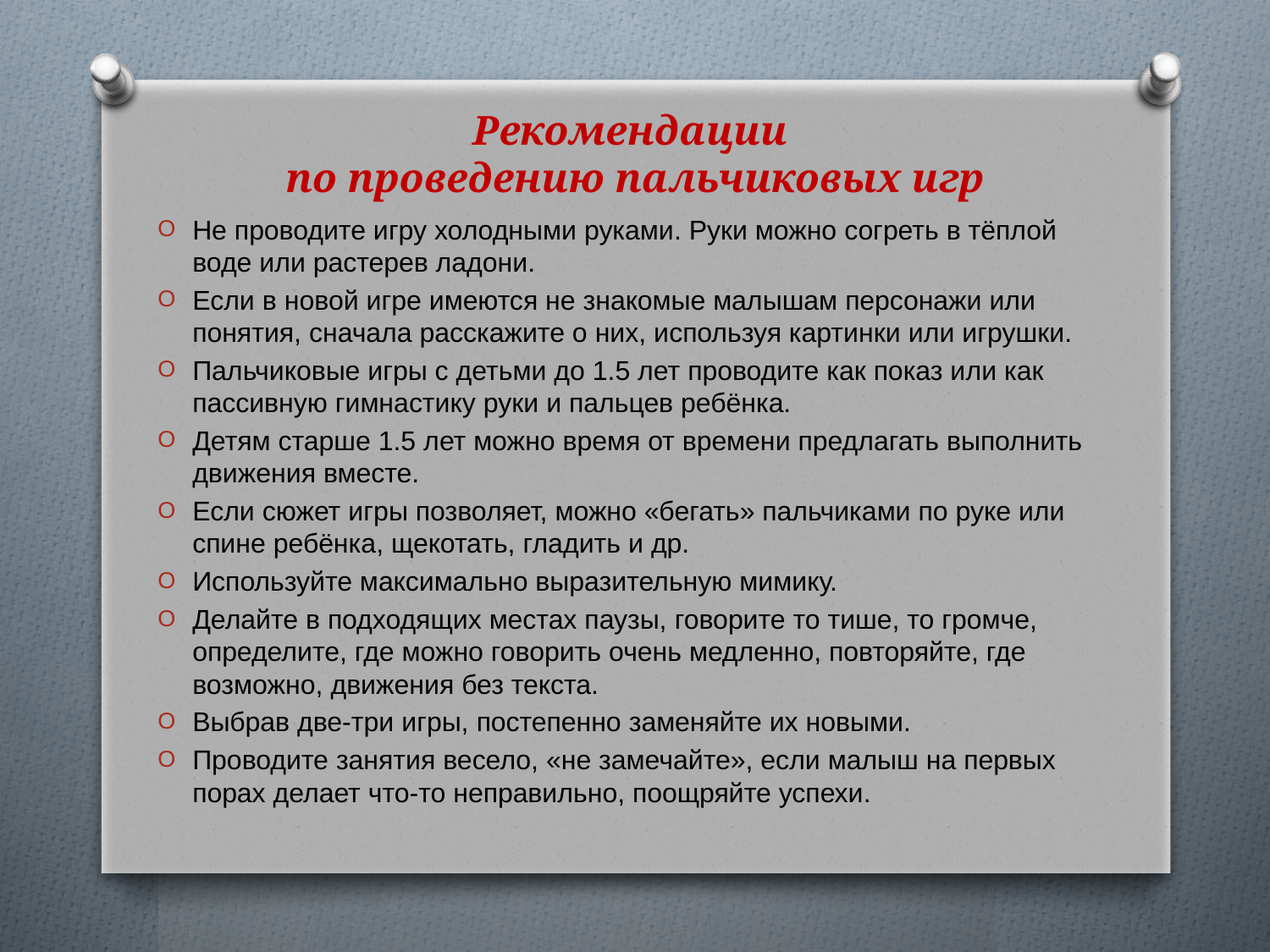

# Рекомендации по проведению пальчиковых игр
Не проводите игру холодными руками. Руки можно согреть в тёплой воде или растерев ладони.
Если в новой игре имеются не знакомые малышам персонажи или понятия, сначала расскажите о них, используя картинки или игрушки.
Пальчиковые игры с детьми до 1.5 лет проводите как показ или как пассивную гимнастику руки и пальцев ребёнка.
Детям старше 1.5 лет можно время от времени предлагать выполнить движения вместе.
Если сюжет игры позволяет, можно «бегать» пальчиками по руке или спине ребёнка, щекотать, гладить и др.
Используйте максимально выразительную мимику.
Делайте в подходящих местах паузы, говорите то тише, то громче, определите, где можно говорить очень медленно, повторяйте, где возможно, движения без текста.
Выбрав две-три игры, постепенно заменяйте их новыми.
Проводите занятия весело, «не замечайте», если малыш на первых порах делает что-то неправильно, поощряйте успехи.